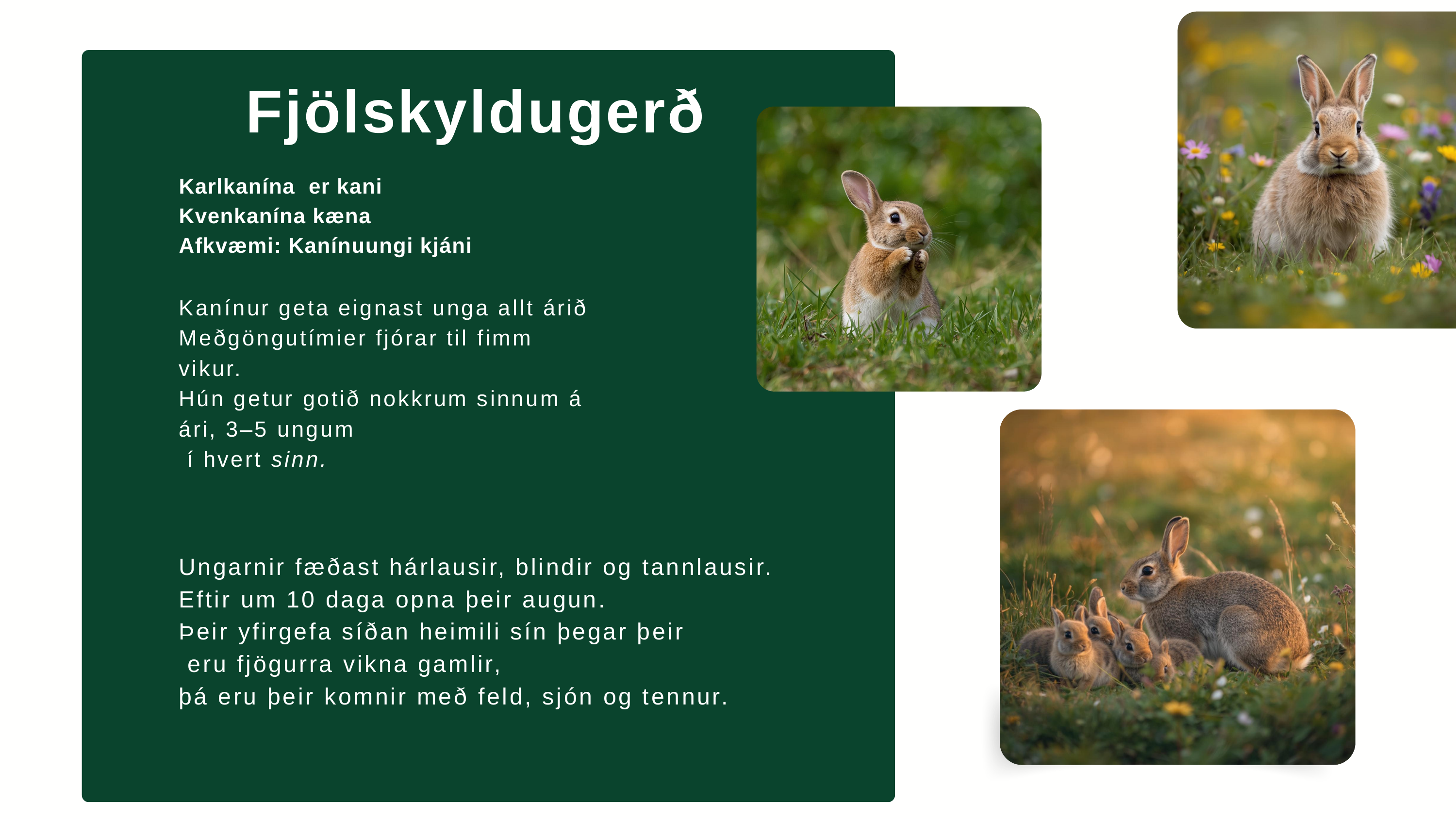

Fjölskyldugerð

Karlkanína  er kani
Kvenkanína kæna
Afkvæmi: Kanínuungi kjáni

Kanínur geta eignast unga allt árið
Meðgöngutímier fjórar til fimm vikur.
Hún getur gotið nokkrum sinnum á ári, 3–5 ungum
 í hvert sinn.

Ungarnir fæðast hárlausir, blindir og tannlausir.
Eftir um 10 daga opna þeir augun.
Þeir yfirgefa síðan heimili sín þegar þeir
 eru fjögurra vikna gamlir,
þá eru þeir komnir með feld, sjón og tennur.